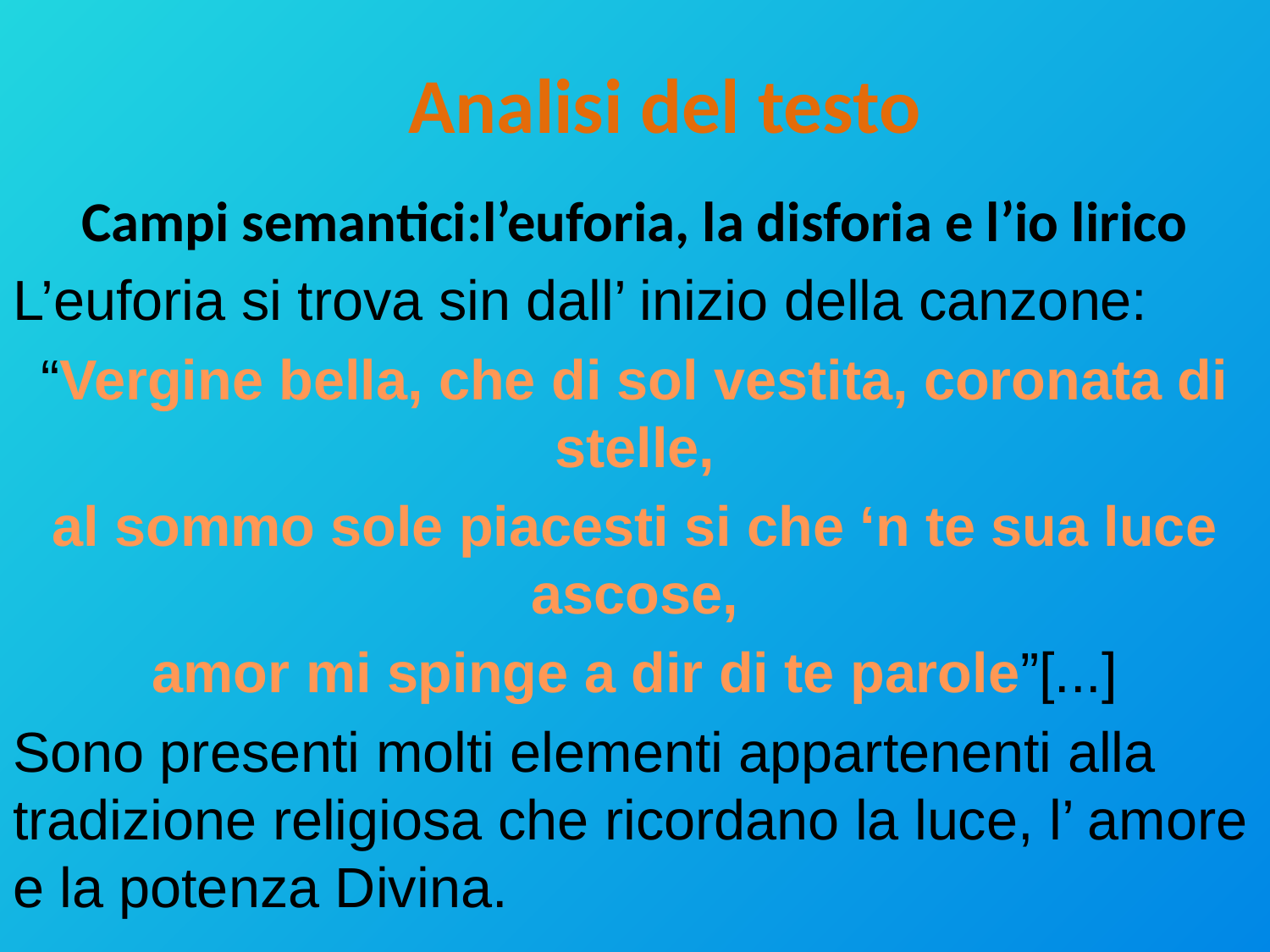

# Analisi del testo
Campi semantici:l’euforia, la disforia e l’io lirico
L’euforia si trova sin dall’ inizio della canzone:
“Vergine bella, che di sol vestita, coronata di stelle,
al sommo sole piacesti si che ‘n te sua luce ascose,
amor mi spinge a dir di te parole”[...]
Sono presenti molti elementi appartenenti alla tradizione religiosa che ricordano la luce, l’ amore e la potenza Divina.